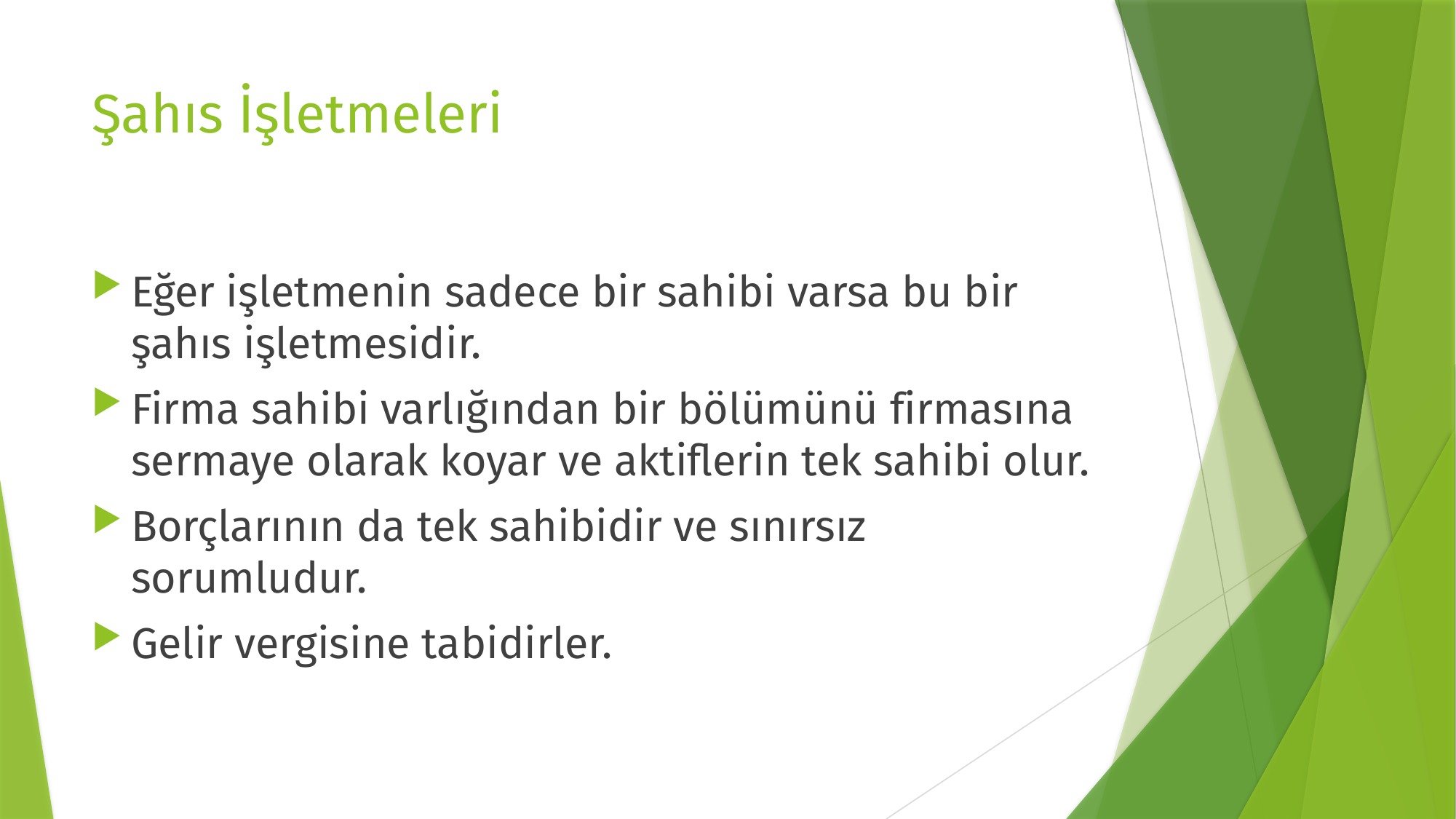

# Şahıs İşletmeleri
Eğer işletmenin sadece bir sahibi varsa bu bir şahıs işletmesidir.
Firma sahibi varlığından bir bölümünü firmasına sermaye olarak koyar ve aktiflerin tek sahibi olur.
Borçlarının da tek sahibidir ve sınırsız sorumludur.
Gelir vergisine tabidirler.